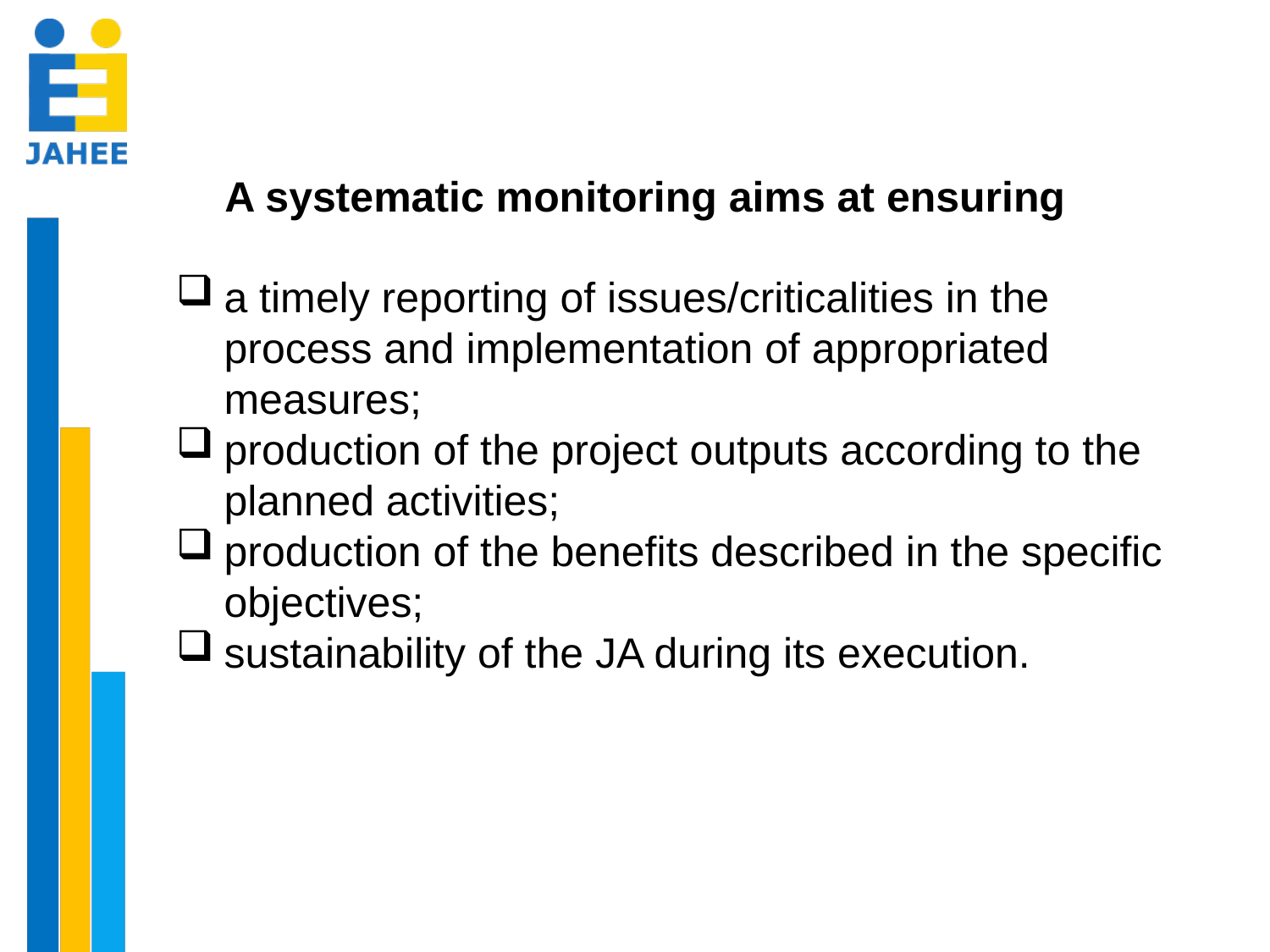

A systematic monitoring aims at ensuring
a timely reporting of issues/criticalities in the process and implementation of appropriated measures;
production of the project outputs according to the planned activities;
production of the benefits described in the specific objectives;
sustainability of the JA during its execution.